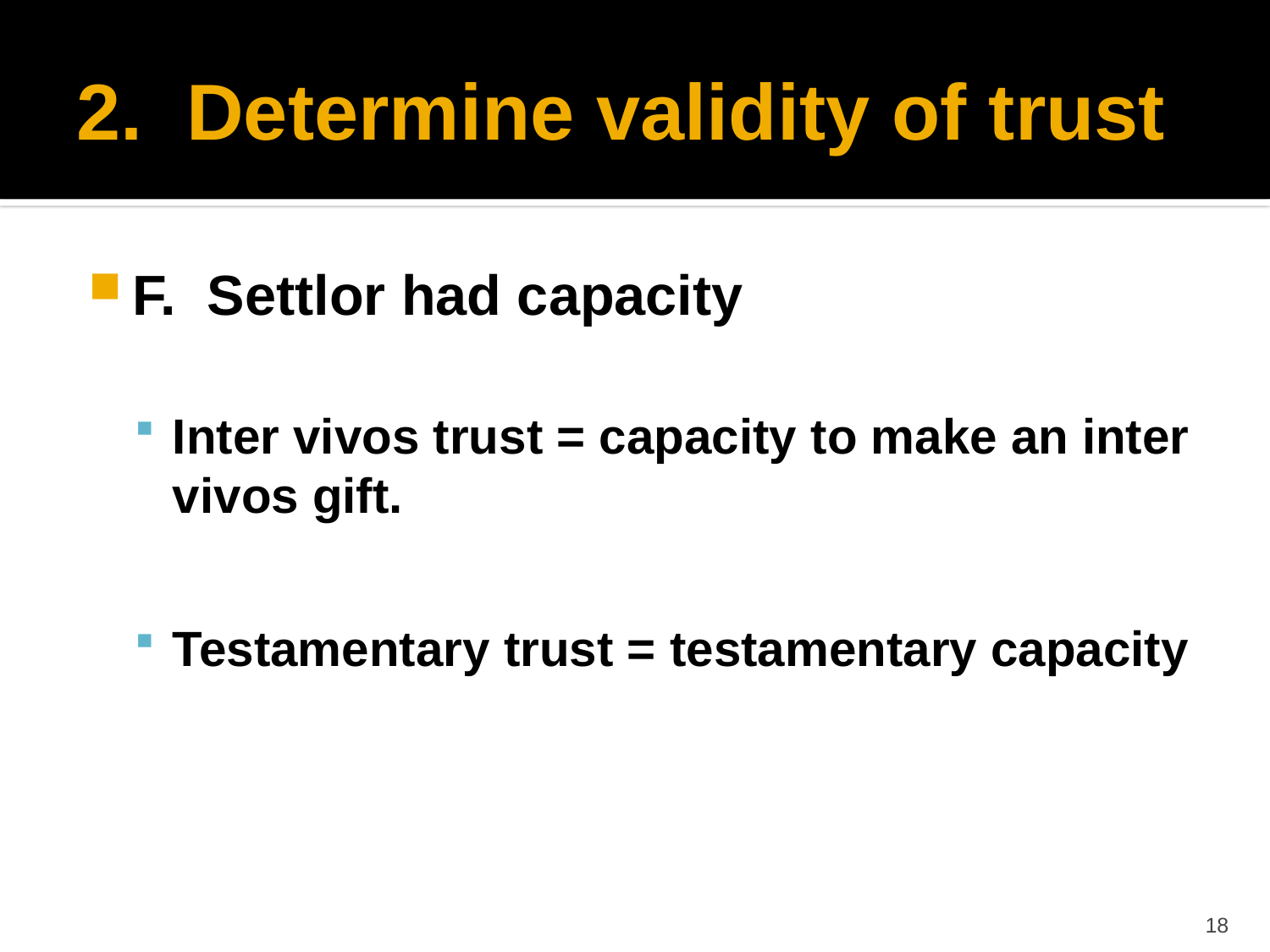

# 2.  Determine validity of trust
F.  Settlor had capacity

Inter vivos trust = capacity to make an inter vivos gift.

Testamentary trust = testamentary capacity

18